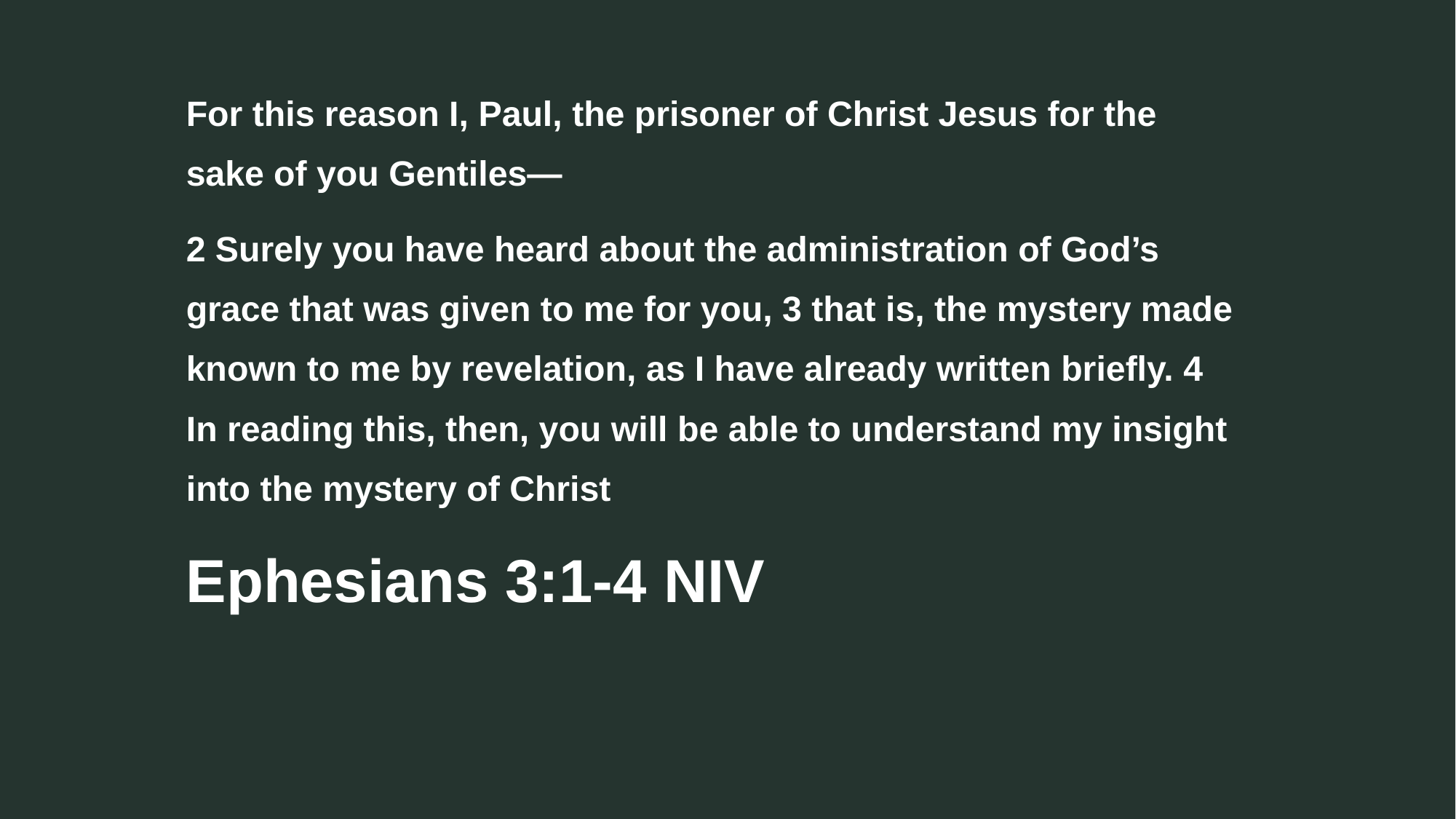

For this reason I, Paul, the prisoner of Christ Jesus for the sake of you Gentiles—
2 Surely you have heard about the administration of God’s grace that was given to me for you, 3 that is, the mystery made known to me by revelation, as I have already written briefly. 4 In reading this, then, you will be able to understand my insight into the mystery of Christ
Ephesians 3:1-4 NIV